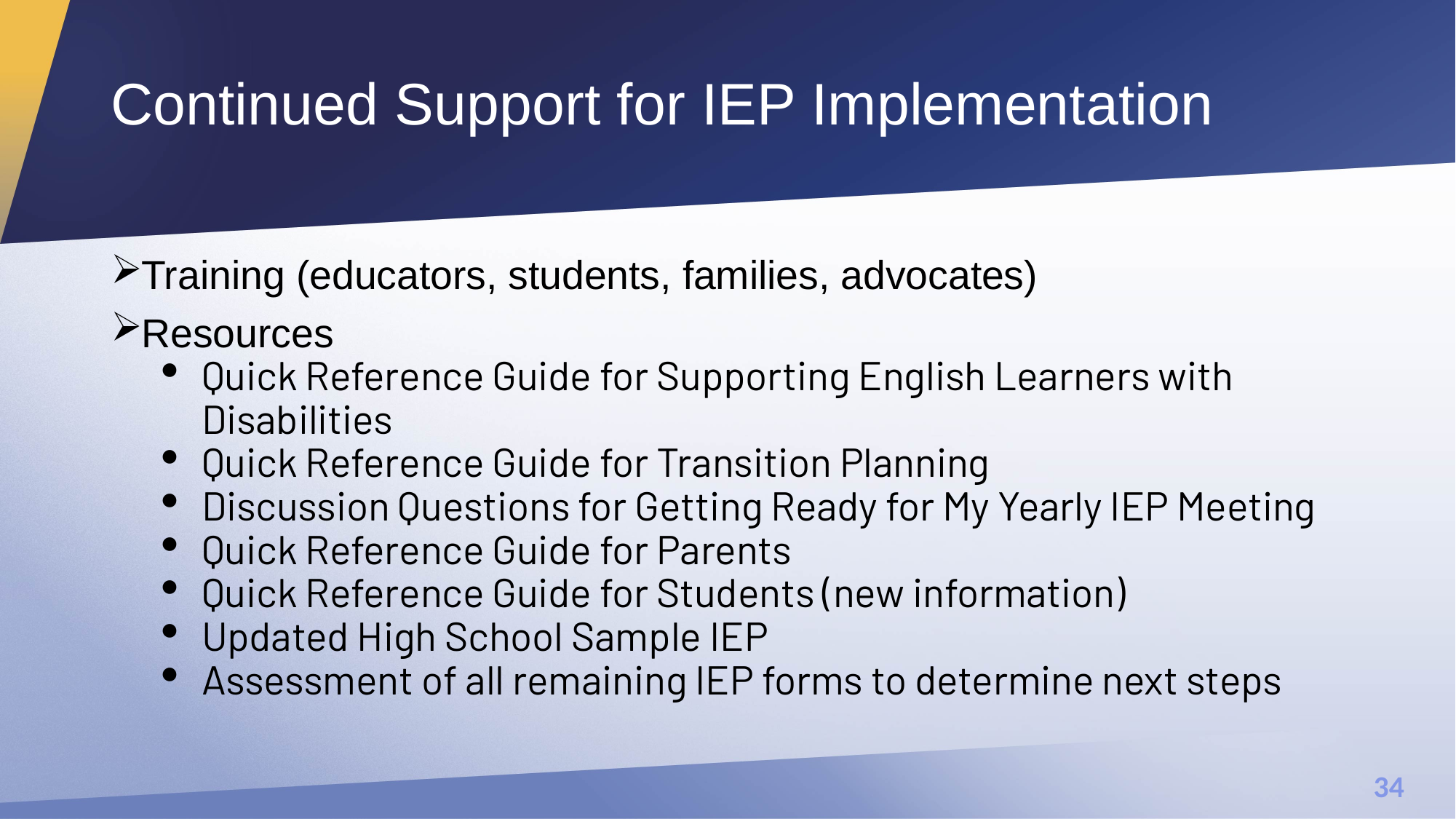

# Continued Support for IEP Implementation
Training (educators, students, families, advocates)
Resources
Quick Reference Guide for Supporting English Learners with Disabilities
Quick Reference Guide for Transition Planning
Discussion Questions for Getting Ready for My Yearly IEP Meeting
Quick Reference Guide for Parents
Quick Reference Guide for Students (new information)
Updated High School Sample IEP
Assessment of all remaining IEP forms to determine next steps